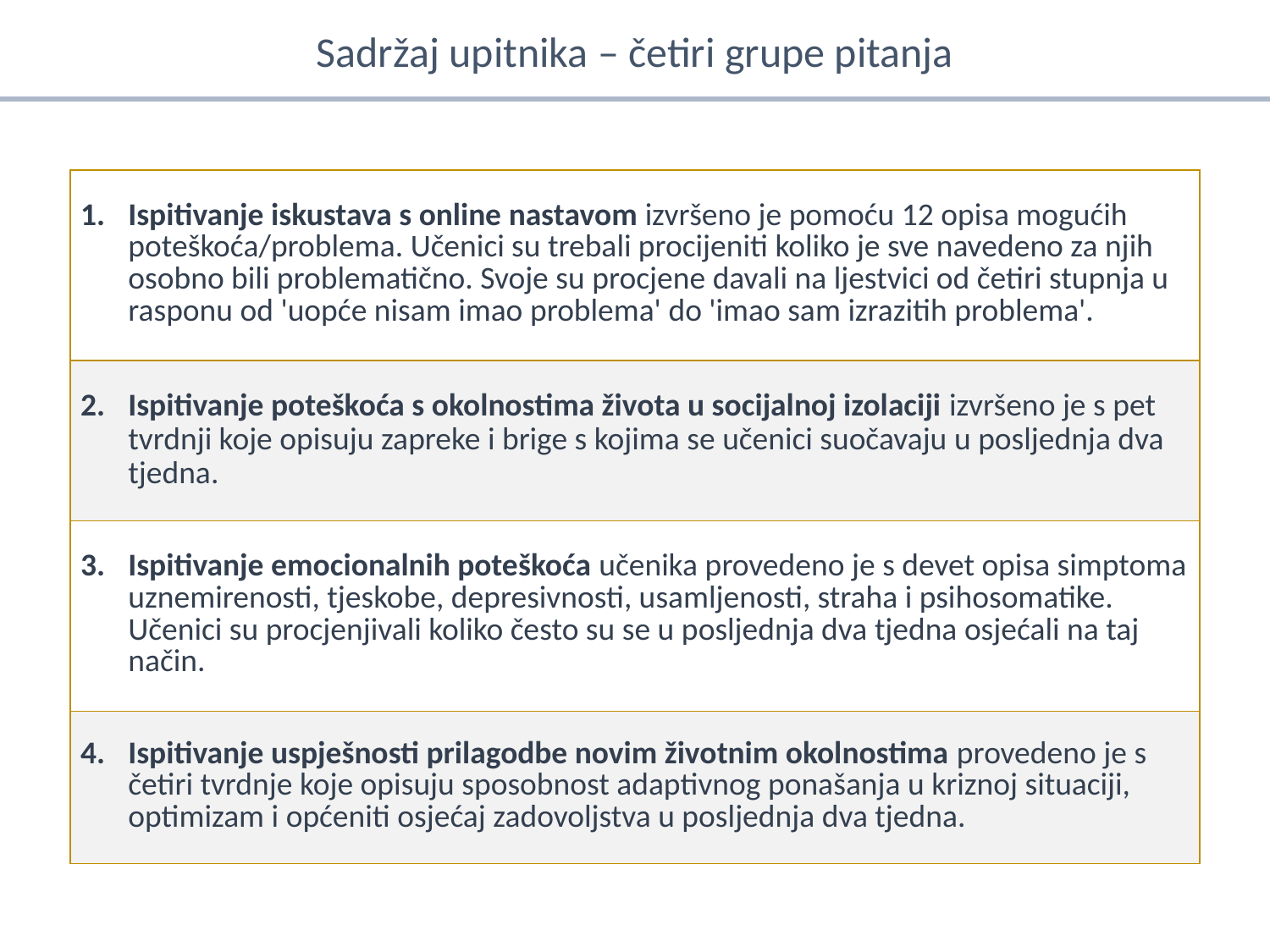

Sadržaj upitnika – četiri grupe pitanja
| Ispitivanje iskustava s online nastavom izvršeno je pomoću 12 opisa mogućih poteškoća/problema. Učenici su trebali procijeniti koliko je sve navedeno za njih osobno bili problematično. Svoje su procjene davali na ljestvici od četiri stupnja u rasponu od 'uopće nisam imao problema' do 'imao sam izrazitih problema'. |
| --- |
| Ispitivanje poteškoća s okolnostima života u socijalnoj izolaciji izvršeno je s pet tvrdnji koje opisuju zapreke i brige s kojima se učenici suočavaju u posljednja dva tjedna. |
| Ispitivanje emocionalnih poteškoća učenika provedeno je s devet opisa simptoma uznemirenosti, tjeskobe, depresivnosti, usamljenosti, straha i psihosomatike. Učenici su procjenjivali koliko često su se u posljednja dva tjedna osjećali na taj način. |
| Ispitivanje uspješnosti prilagodbe novim životnim okolnostima provedeno je s četiri tvrdnje koje opisuju sposobnost adaptivnog ponašanja u kriznoj situaciji, optimizam i općeniti osjećaj zadovoljstva u posljednja dva tjedna. |